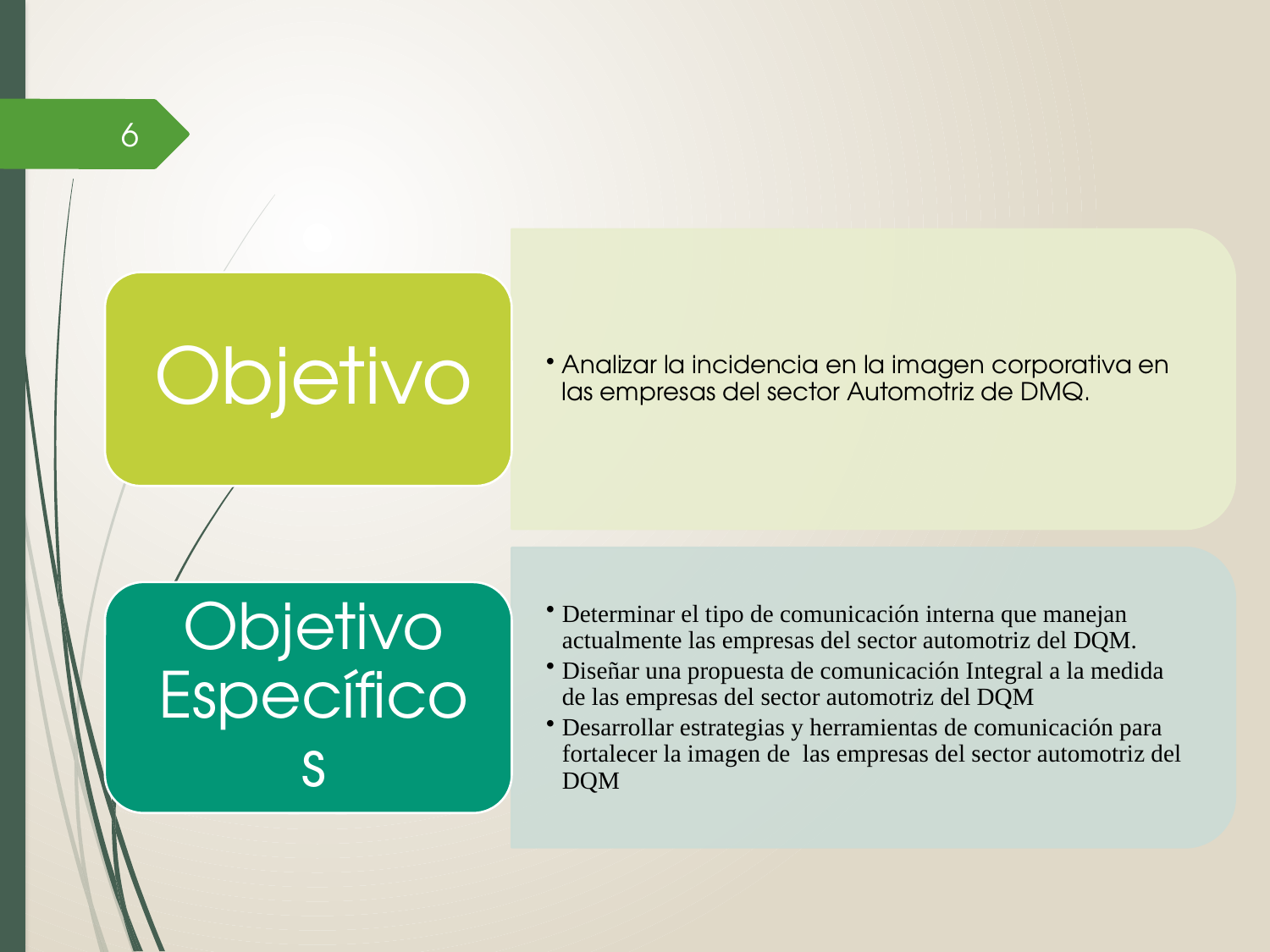

6
Analizar la incidencia en la imagen corporativa en las empresas del sector Automotriz de DMQ.
Objetivo
Determinar el tipo de comunicación interna que manejan actualmente las empresas del sector automotriz del DQM.
Diseñar una propuesta de comunicación Integral a la medida de las empresas del sector automotriz del DQM
Desarrollar estrategias y herramientas de comunicación para fortalecer la imagen de  las empresas del sector automotriz del DQM
Objetivo Específicos